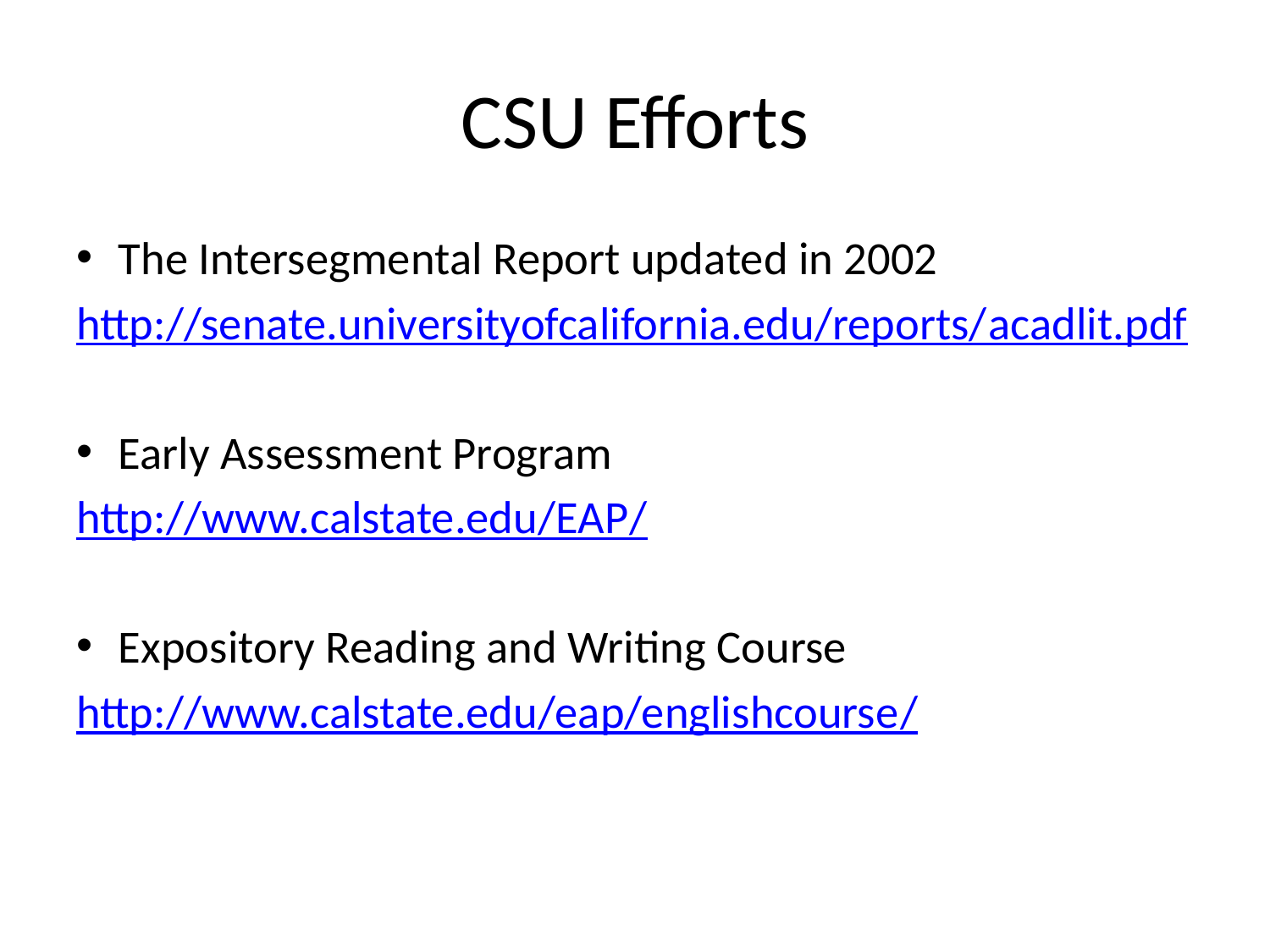

# CSU Efforts
The Intersegmental Report updated in 2002
http://senate.universityofcalifornia.edu/reports/acadlit.pdf

Early Assessment Program
http://www.calstate.edu/EAP/

Expository Reading and Writing Course
http://www.calstate.edu/eap/englishcourse/